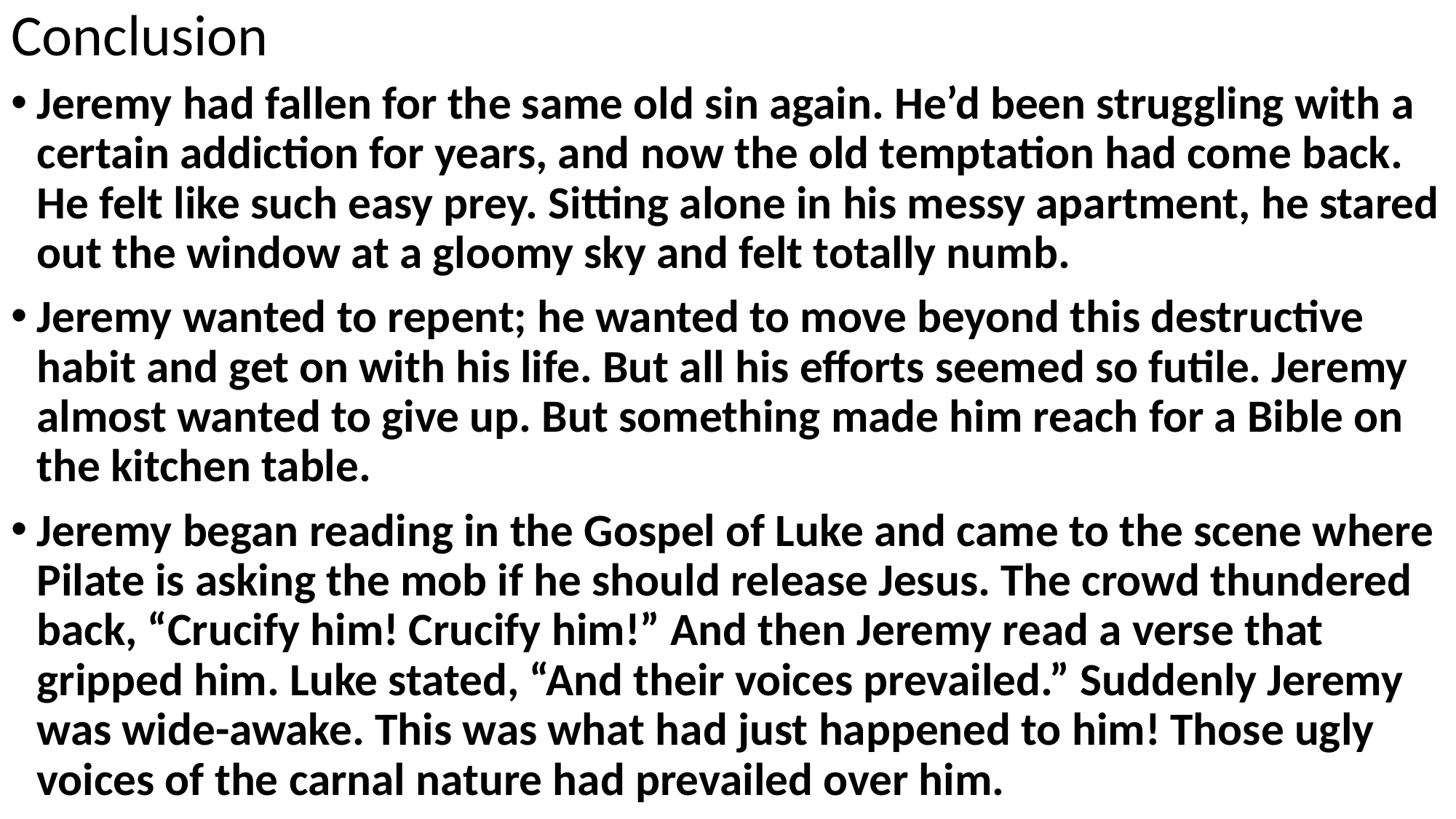

# Conclusion
Jeremy had fallen for the same old sin again. He’d been struggling with a certain addiction for years, and now the old temptation had come back. He felt like such easy prey. Sitting alone in his messy apartment, he stared out the window at a gloomy sky and felt totally numb.
Jeremy wanted to repent; he wanted to move beyond this destructive habit and get on with his life. But all his efforts seemed so futile. Jeremy almost wanted to give up. But something made him reach for a Bible on the kitchen table.
Jeremy began reading in the Gospel of Luke and came to the scene where Pilate is asking the mob if he should release Jesus. The crowd thundered back, “Crucify him! Crucify him!” And then Jeremy read a verse that gripped him. Luke stated, “And their voices prevailed.” Suddenly Jeremy was wide-awake. This was what had just happened to him! Those ugly voices of the carnal nature had prevailed over him.